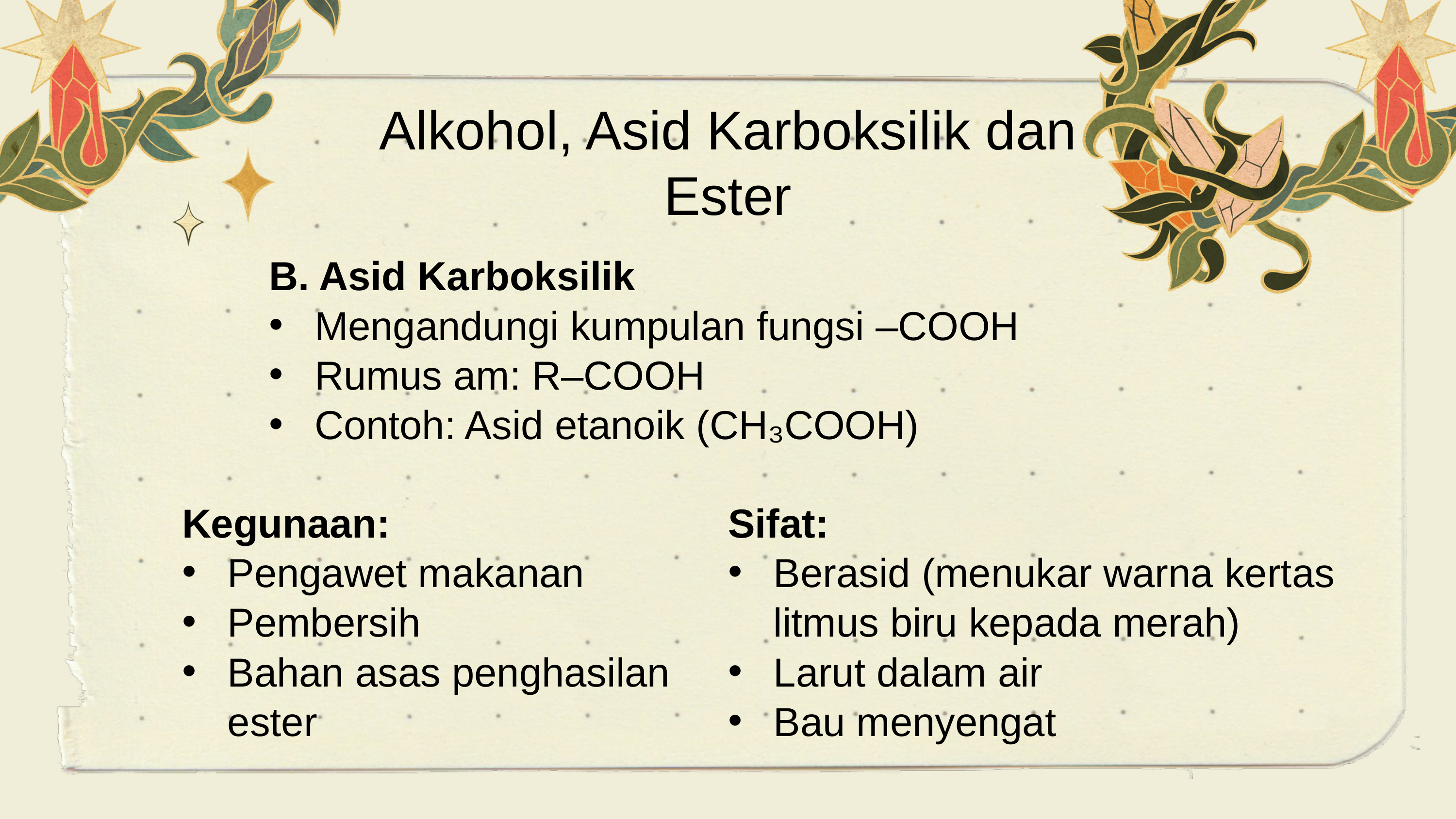

Alkohol, Asid Karboksilik dan Ester
B. Asid Karboksilik
Mengandungi kumpulan fungsi –COOH
Rumus am: R–COOH
Contoh: Asid etanoik (CH₃COOH)
Kegunaan:
Pengawet makanan
Pembersih
Bahan asas penghasilan ester
Sifat:
Berasid (menukar warna kertas litmus biru kepada merah)
Larut dalam air
Bau menyengat